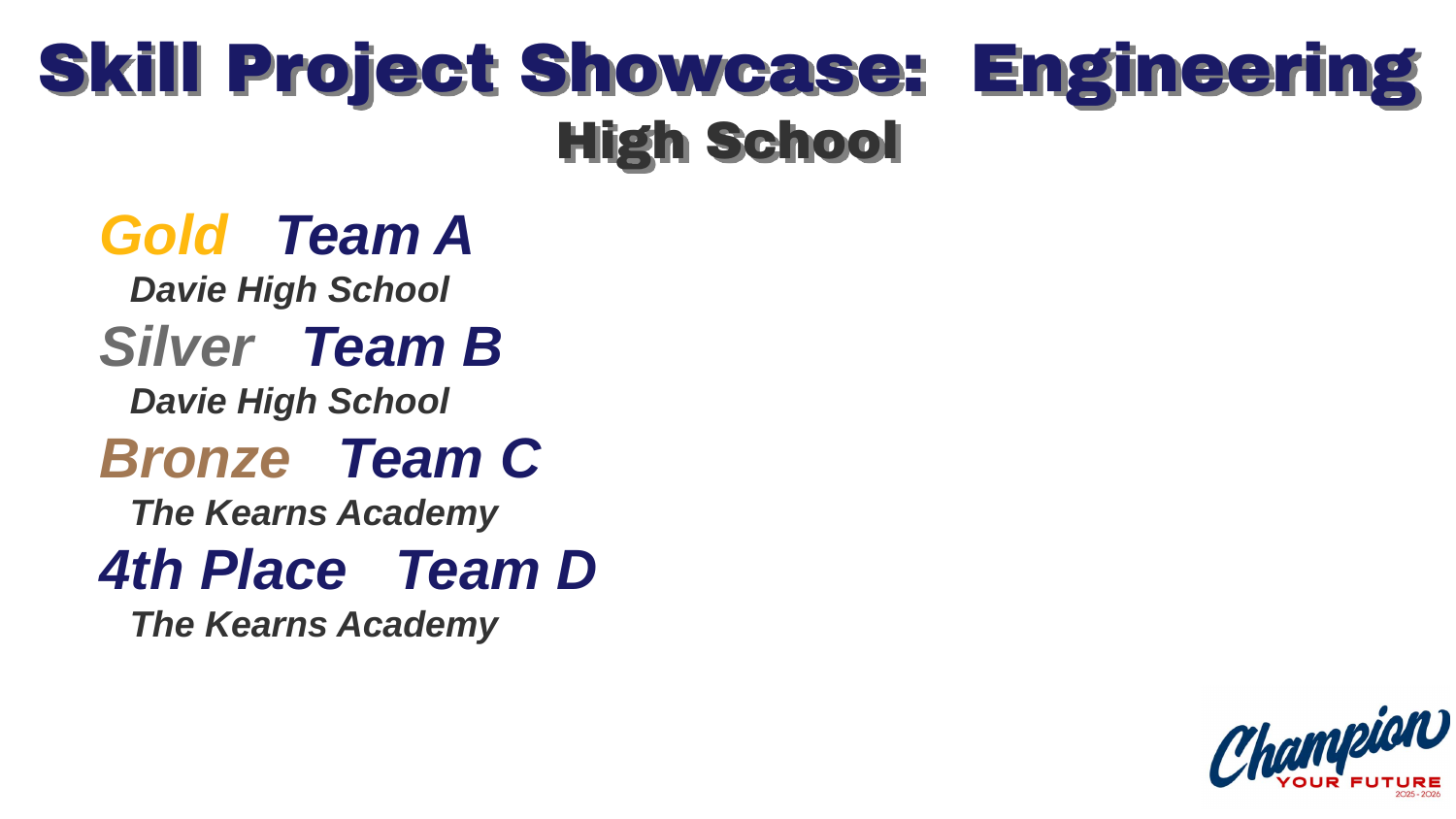

# Skill Project Showcase:  Engineering High School
Gold   Team A
   Davie High School
Silver   Team B
   Davie High School
Bronze   Team C
   The Kearns Academy
4th Place   Team D
   The Kearns Academy